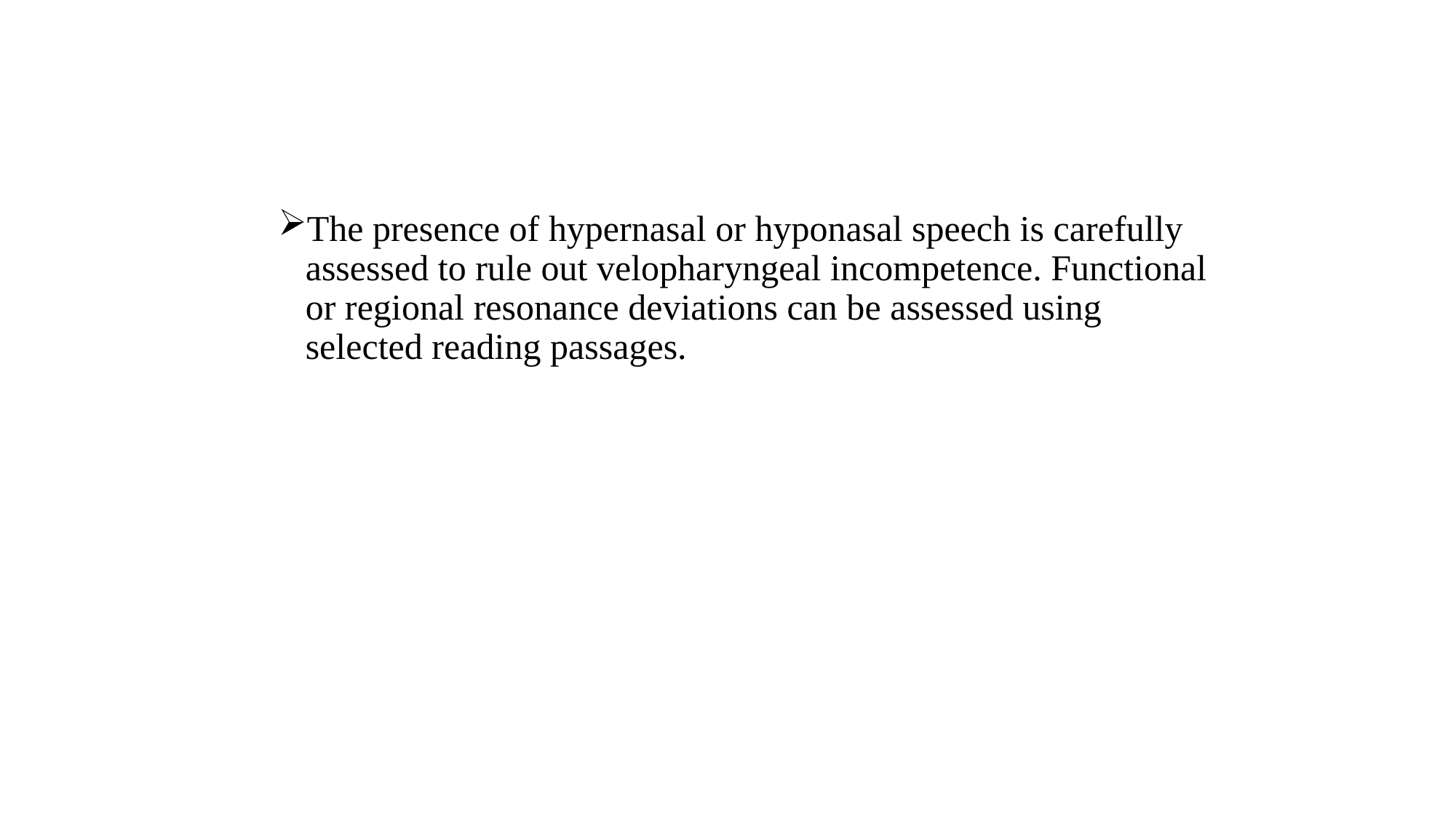

The presence of hypernasal or hyponasal speech is carefully assessed to rule out velopharyngeal incompetence. Functional or regional resonance deviations can be assessed using selected reading passages.